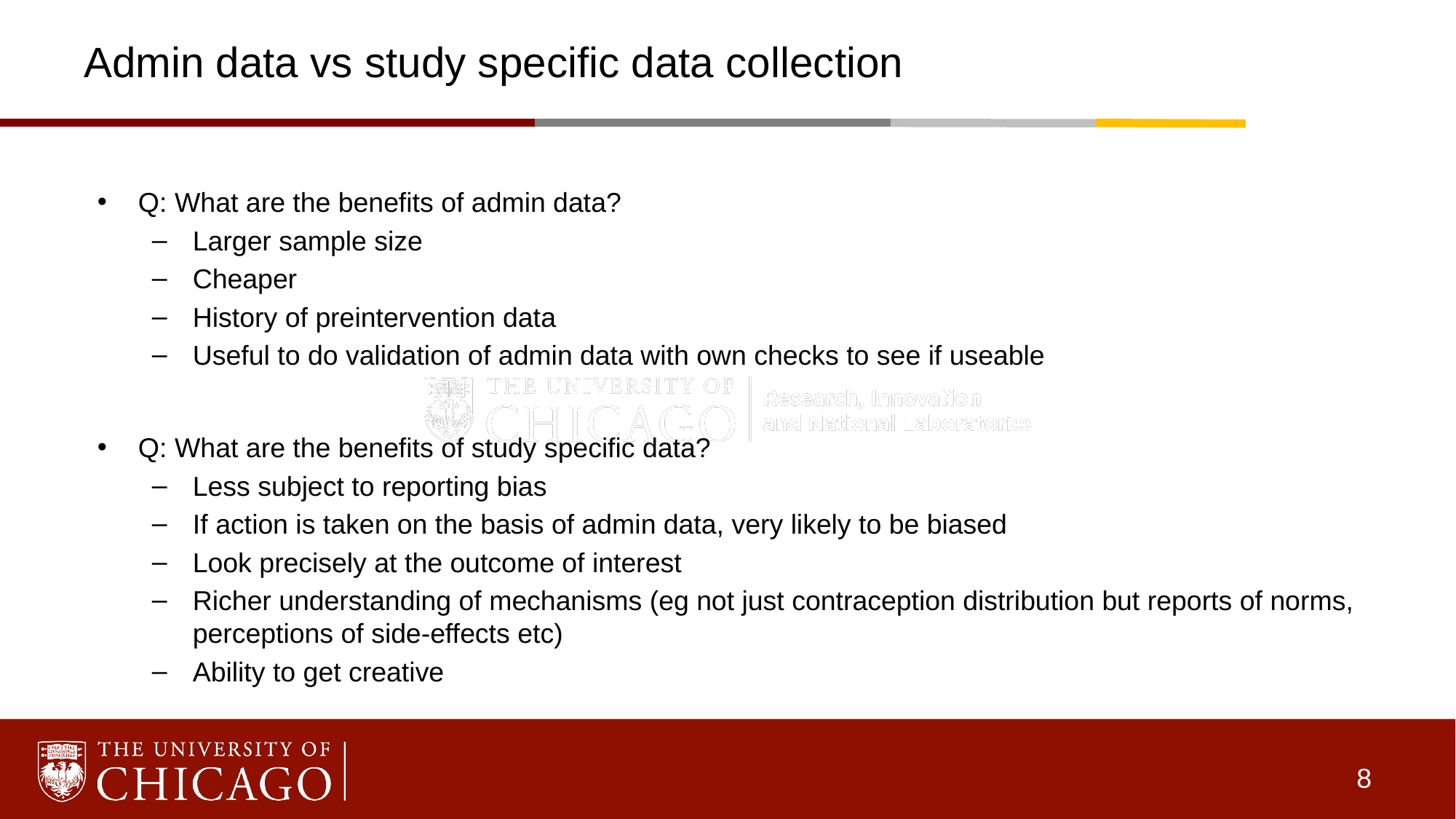

# Admin data vs study specific data collection
Q: What are the benefits of admin data?
Larger sample size
Cheaper
History of preintervention data
Useful to do validation of admin data with own checks to see if useable

Q: What are the benefits of study specific data?
Less subject to reporting bias
If action is taken on the basis of admin data, very likely to be biased
Look precisely at the outcome of interest
Richer understanding of mechanisms (eg not just contraception distribution but reports of norms, perceptions of side-effects etc)
Ability to get creative